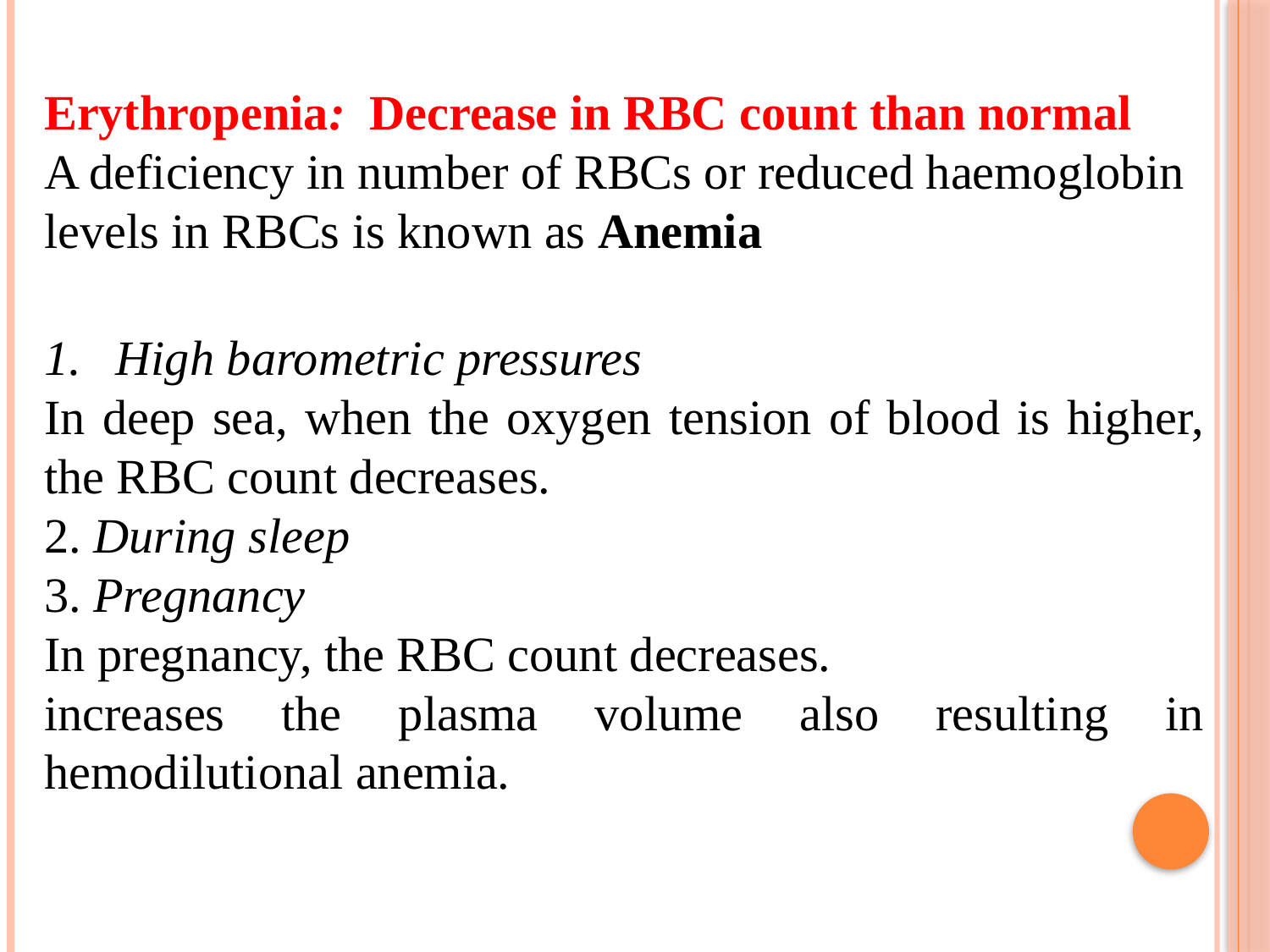

Erythropenia:  Decrease in RBC count than normal
A deficiency in number of RBCs or reduced haemoglobin levels in RBCs is known as Anemia

High barometric pressures
In deep sea, when the oxygen tension of blood is higher, the RBC count decreases.
2. During sleep
3. Pregnancy
In pregnancy, the RBC count decreases.
increases the plasma volume also resulting in hemodilutional anemia.